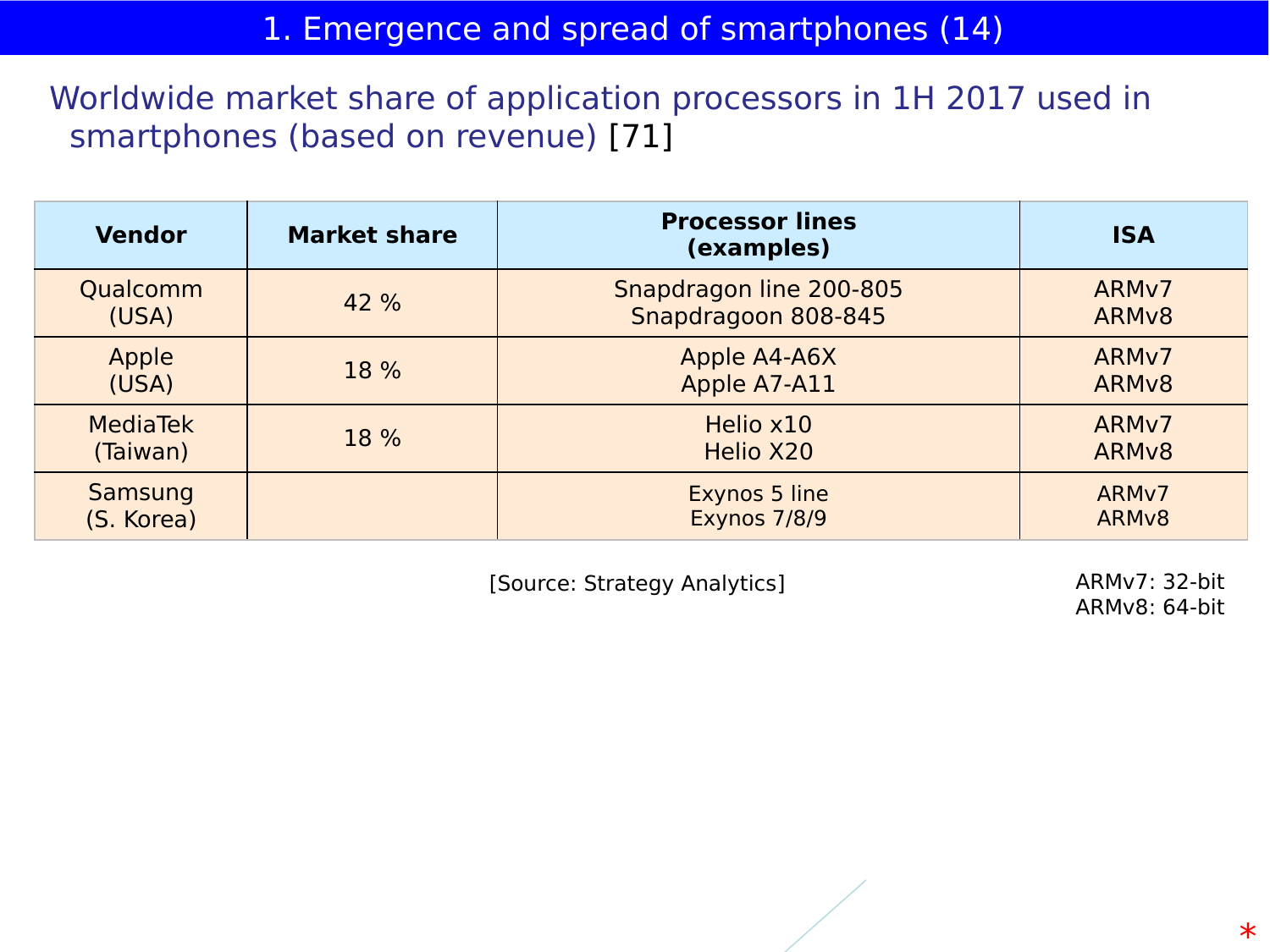

# 1. Emergence and spread of smartphones (14)
Worldwide market share of application processors in 1H 2017 used in
  smartphones (based on revenue) [71]
| Vendor | Market share | Processor lines (examples) | ISA |
| --- | --- | --- | --- |
| Qualcomm (USA) | 42 % | Snapdragon line 200-805 Snapdragoon 808-845 | ARMv7 ARMv8 |
| Apple (USA) | 18 % | Apple A4-A6X Apple A7-A11 | ARMv7 ARMv8 |
| MediaTek (Taiwan) | 18 % | Helio x10 Helio X20 | ARMv7 ARMv8 |
| Samsung (S. Korea) |  | Exynos 5 line Exynos 7/8/9 | ARMv7 ARMv8 |
ARMv7: 32-bit
ARMv8: 64-bit
[Source: Strategy Analytics]
*